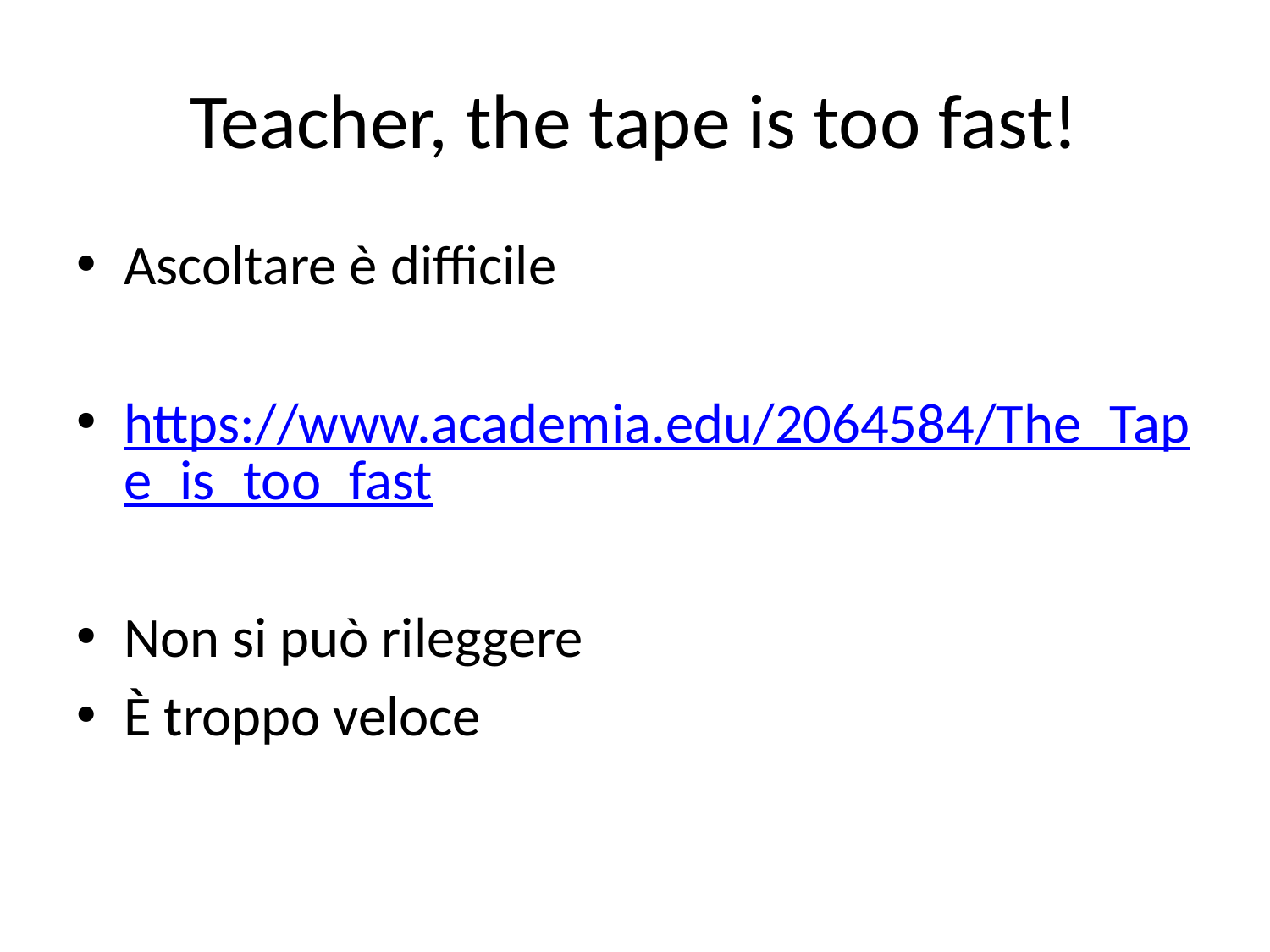

# Teacher, the tape is too fast!
Ascoltare è difficile

https://www.academia.edu/2064584/The_Tape_is_too_fast

Non si può rileggere
È troppo veloce